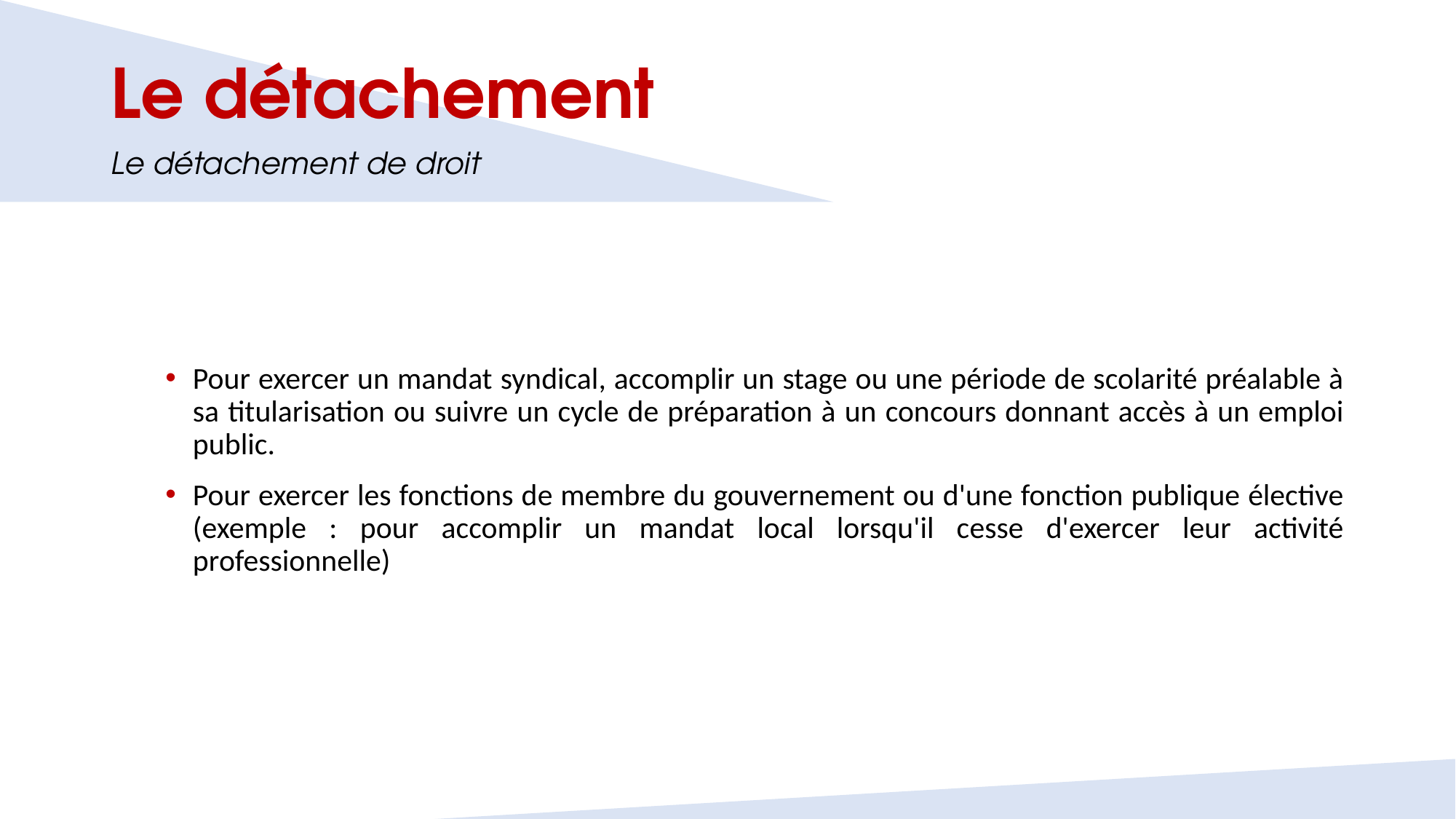

Le détachement
Le détachement de droit

Pour exercer un mandat syndical, accomplir un stage ou une période de scolarité préalable à sa titularisation ou suivre un cycle de préparation à un concours donnant accès à un emploi public.
Pour exercer les fonctions de membre du gouvernement ou d'une fonction publique élective (exemple : pour accomplir un mandat local lorsqu'il cesse d'exercer leur activité professionnelle)

8